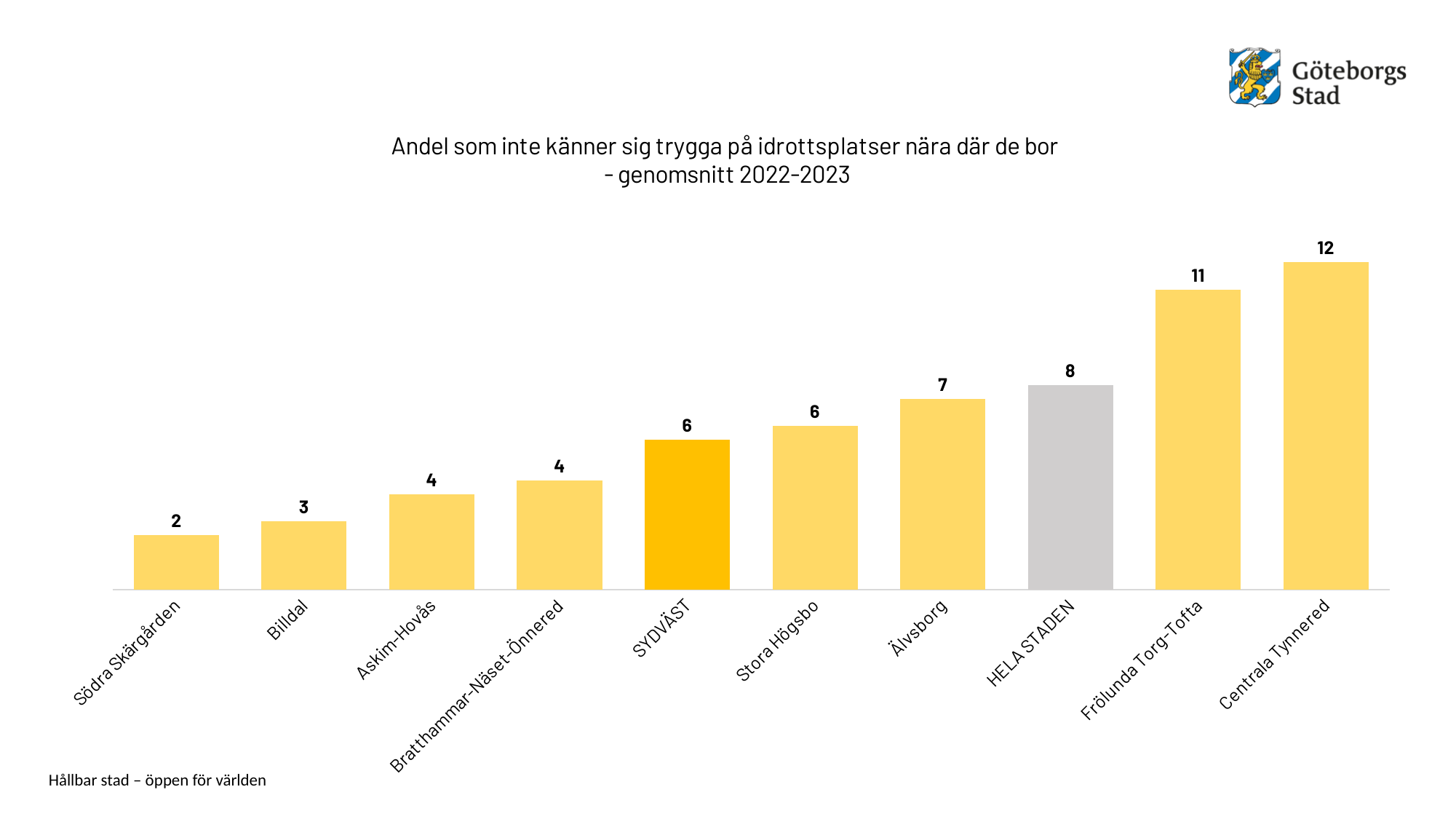

### Chart: Andel som inte känner sig trygga på idrottsplatser nära där de bor - genomsnitt 2022-2023

| Category | Andel som inte känner sig trygga på idrottsplatser nära där de bor - genomsnitt 2022-2023 |
|---|---|
| Södra Skärgården | 2.0 |
| Billdal | 2.5 |
| Askim-Hovås | 3.5 |
| Bratthammar-Näset-Önnered | 4.0 |
| SYDVÄST | 5.5 |
| Stora Högsbo | 6.0 |
| Älvsborg | 7.0 |
| HELA STADEN | 7.5 |
| Frölunda Torg-Tofta | 11.0 |
| Centrala Tynnered | 12.0 |